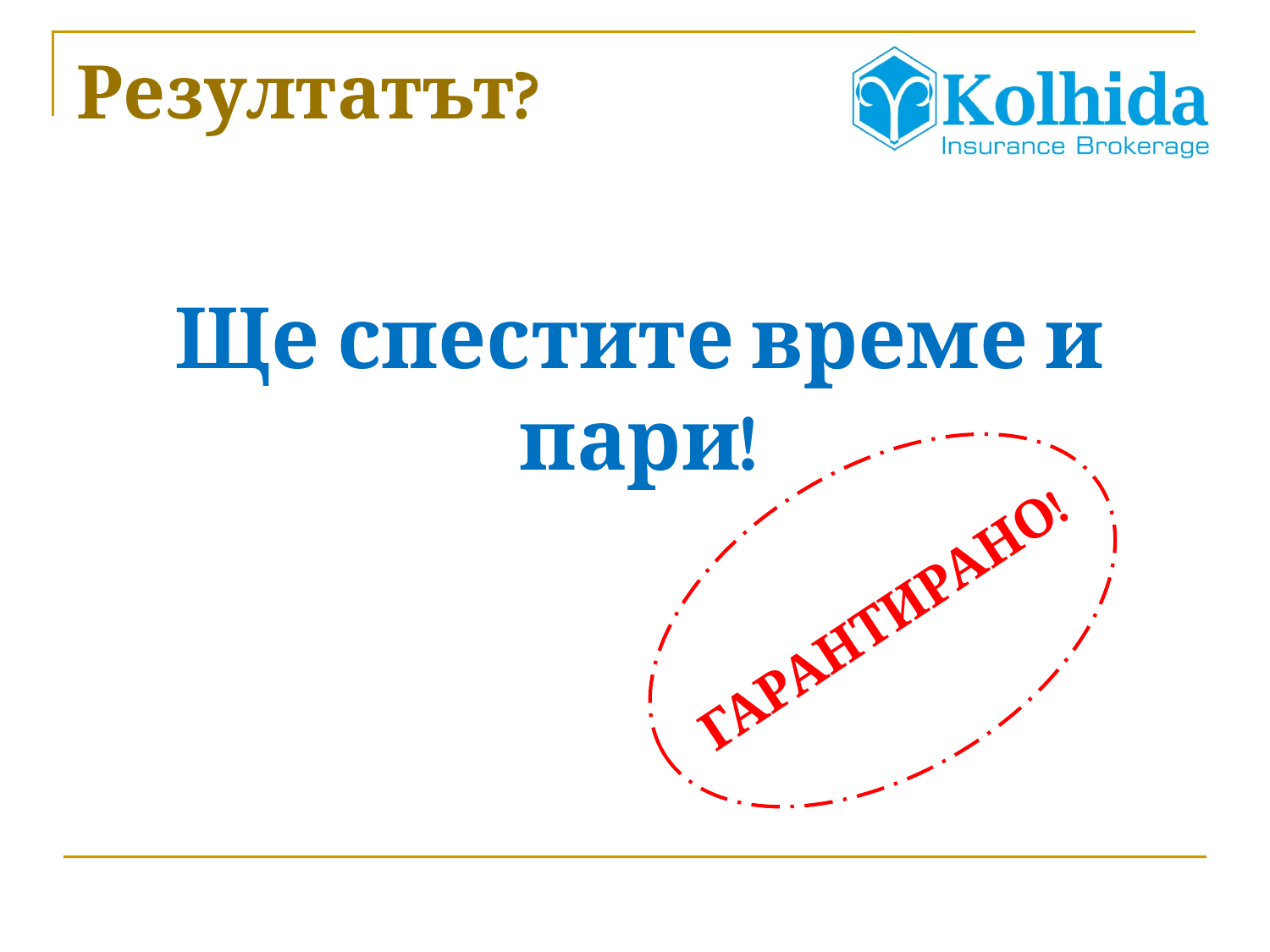

# Резултатът?
Ще спестите време и пари!

ГАРАНТИРАНО!